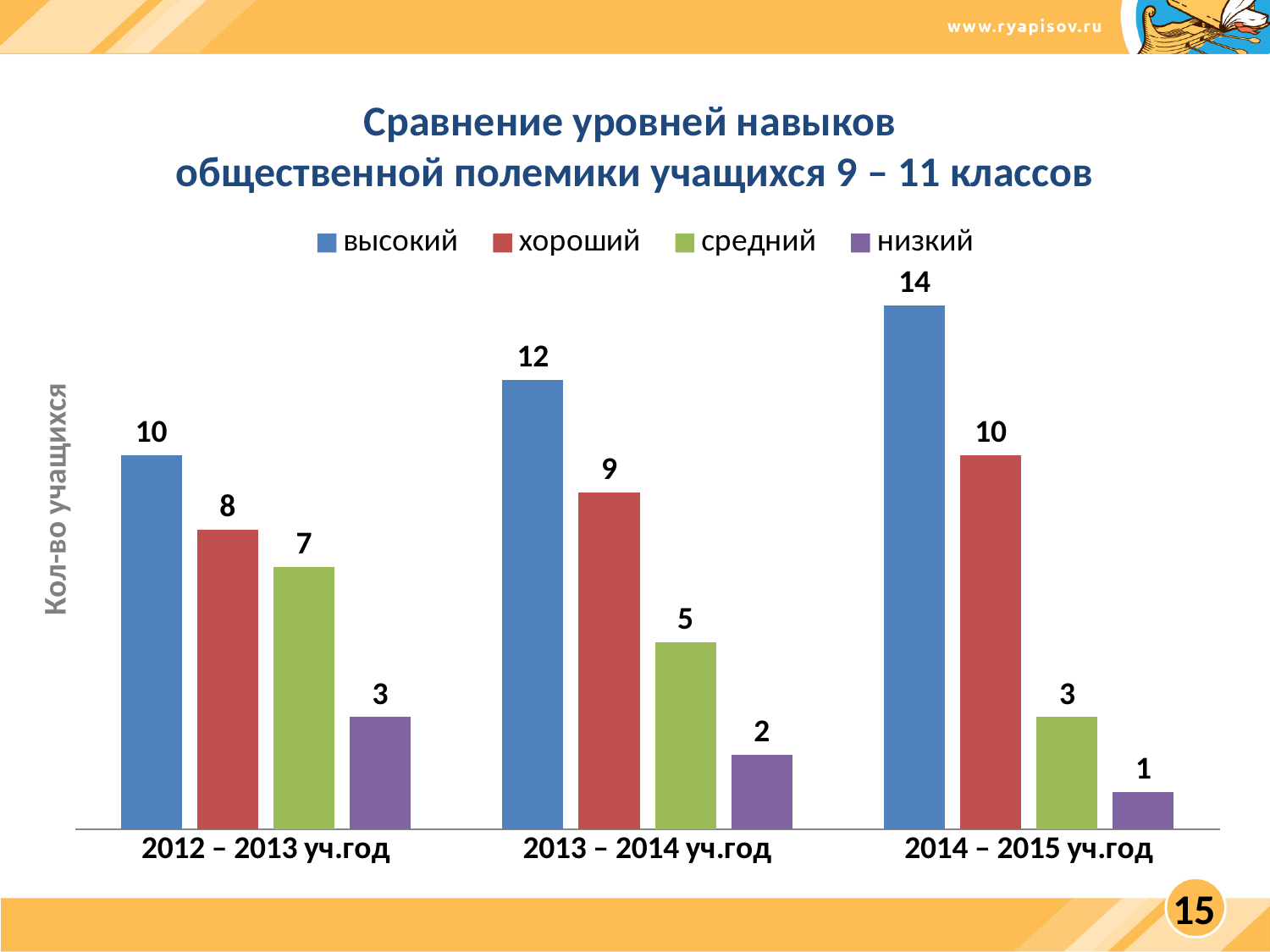

Сравнение уровней навыков
общественной полемики учащихся 9 – 11 классов

### Chart

| Category | высокий | хороший | средний | низкий |
|---|---|---|---|---|
| 2012 – 2013 уч.год | 10.0 | 8.0 | 7.0 | 3.0 |
| 2013 – 2014 уч.год | 12.0 | 9.0 | 5.0 | 2.0 |
| 2014 – 2015 уч.год | 14.0 | 10.0 | 3.0 | 1.0 |
Кол-во учащихся
15